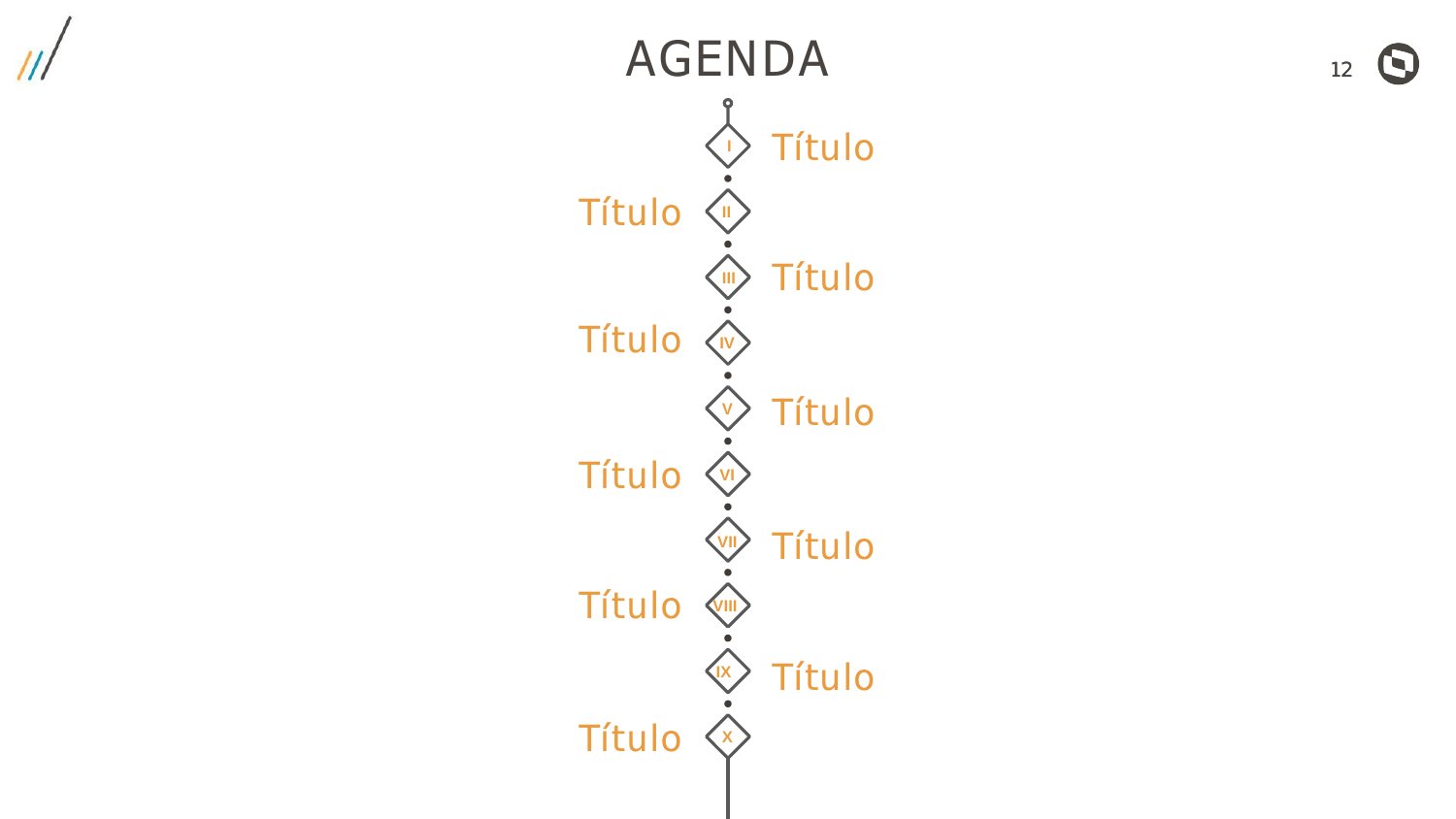

AGENDA
12
12

Título

I

Título

II

Título

III

Título

IV

Título

V

Título

VI

Título
VII

Título

VIII

Título
IX

Título

X